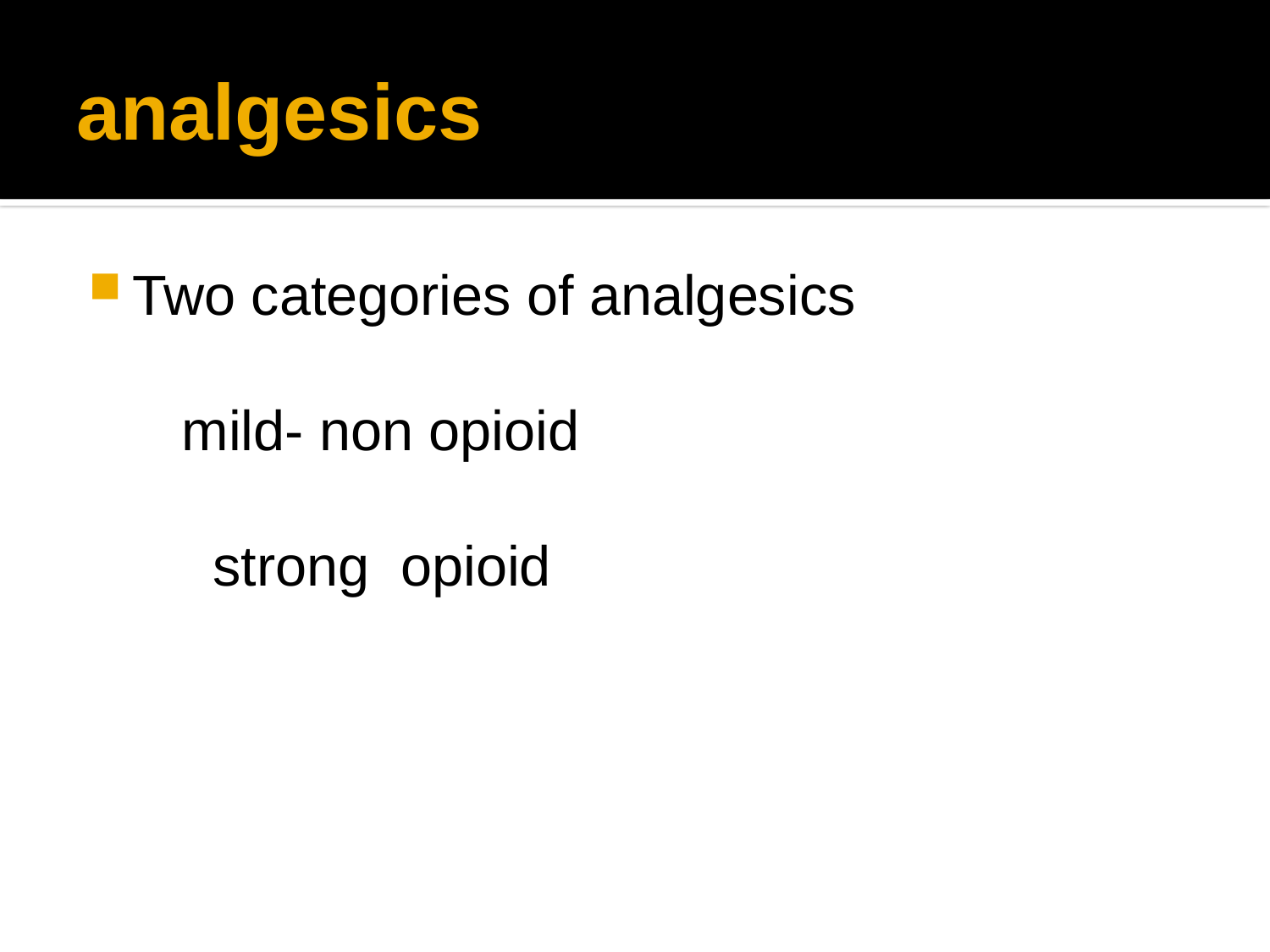

# analgesics
Two categories of analgesics

      mild- non opioid

        strong  opioid